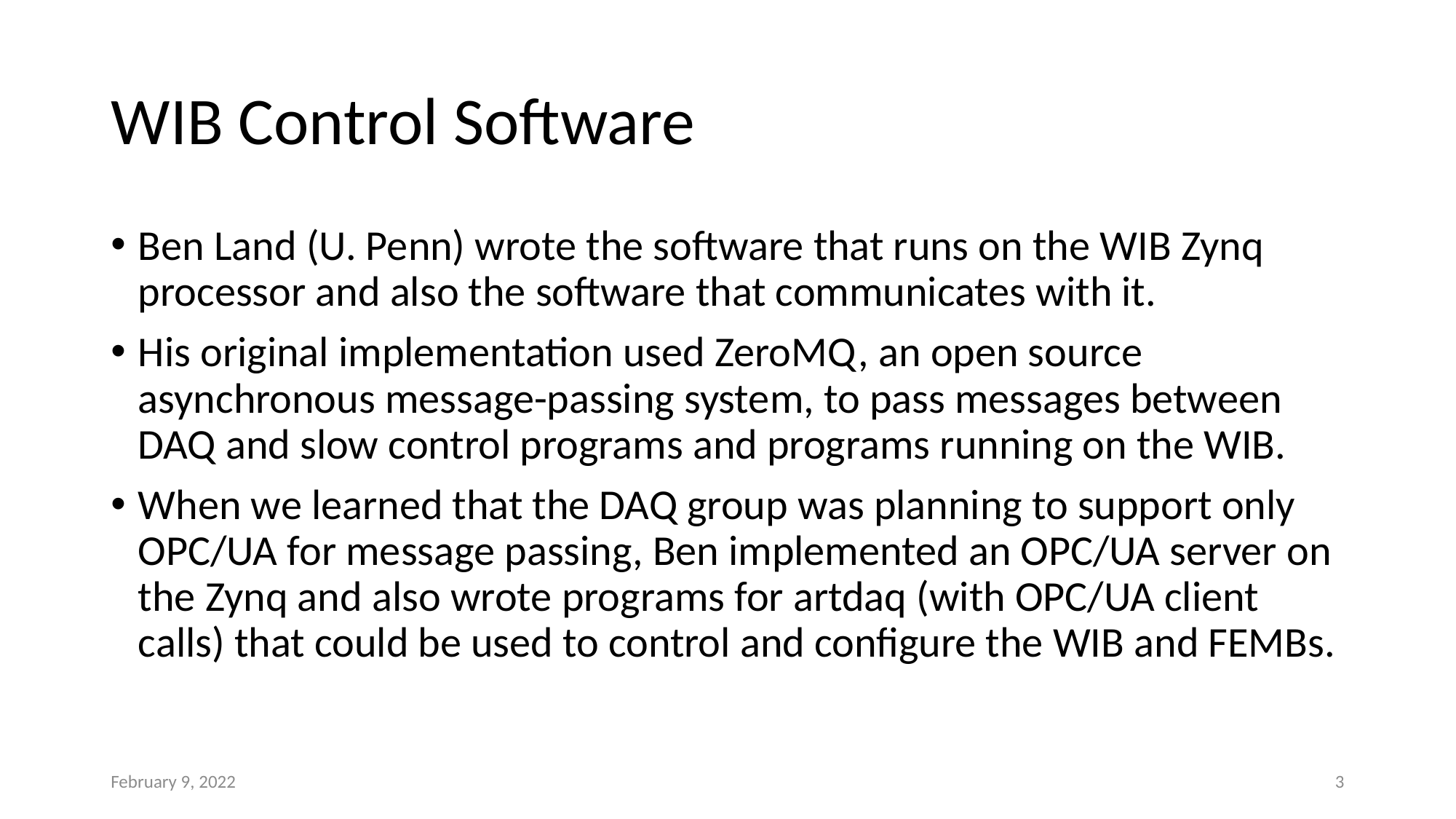

# WIB Control Software
Ben Land (U. Penn) wrote the software that runs on the WIB Zynq processor and also the software that communicates with it.
His original implementation used ZeroMQ, an open source asynchronous message-passing system, to pass messages between DAQ and slow control programs and programs running on the WIB.
When we learned that the DAQ group was planning to support only OPC/UA for message passing, Ben implemented an OPC/UA server on the Zynq and also wrote programs for artdaq (with OPC/UA client calls) that could be used to control and configure the WIB and FEMBs.
February 9, 2022
3